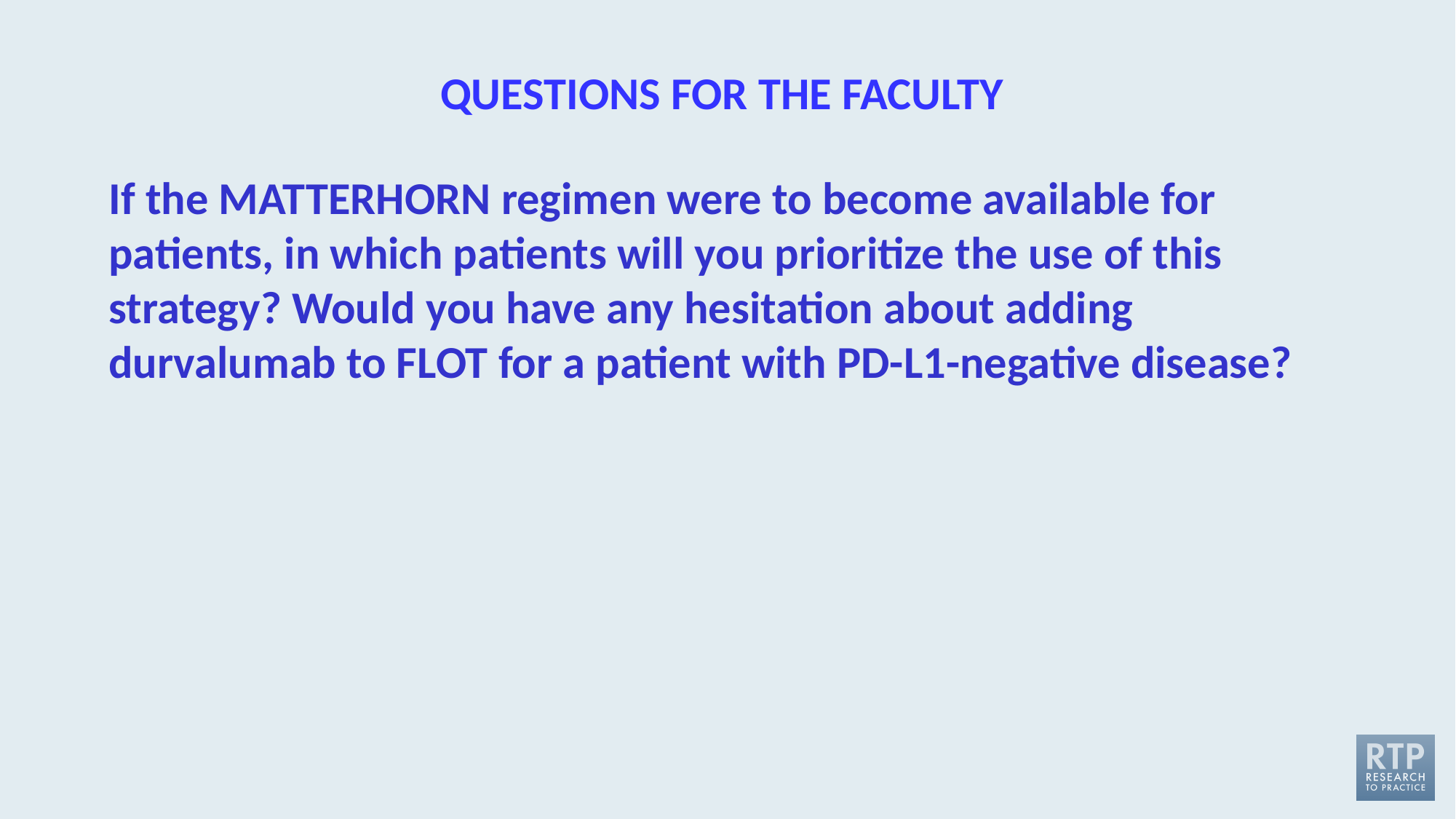

# QUESTIONS FOR THE FACULTY
If the MATTERHORN regimen were to become available for patients, in which patients will you prioritize the use of this strategy? Would you have any hesitation about adding durvalumab to FLOT for a patient with PD-L1-negative disease?